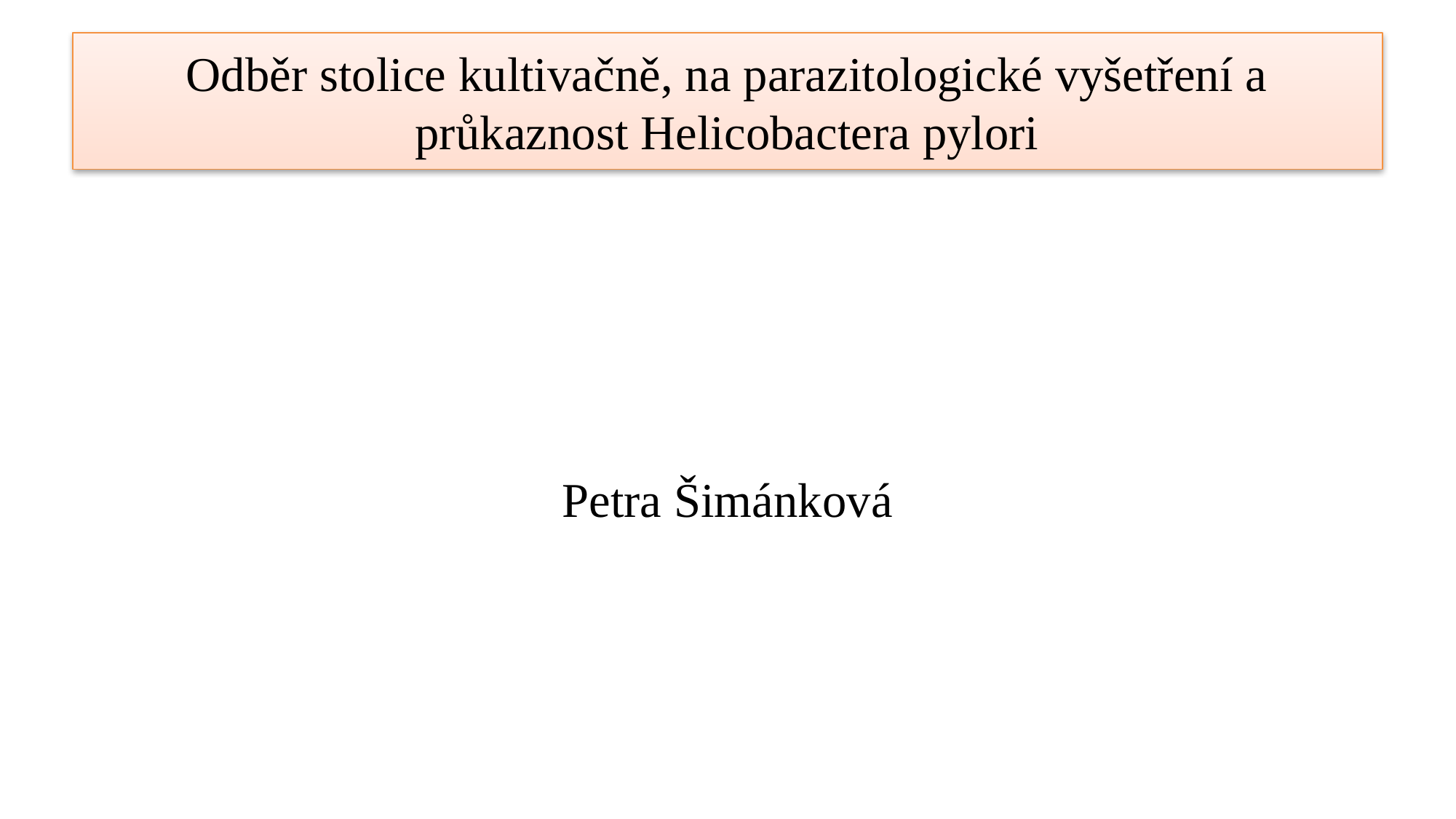

# Odběr stolice kultivačně, na parazitologické vyšetření a průkaznost Helicobactera pylori

Petra Šimánková